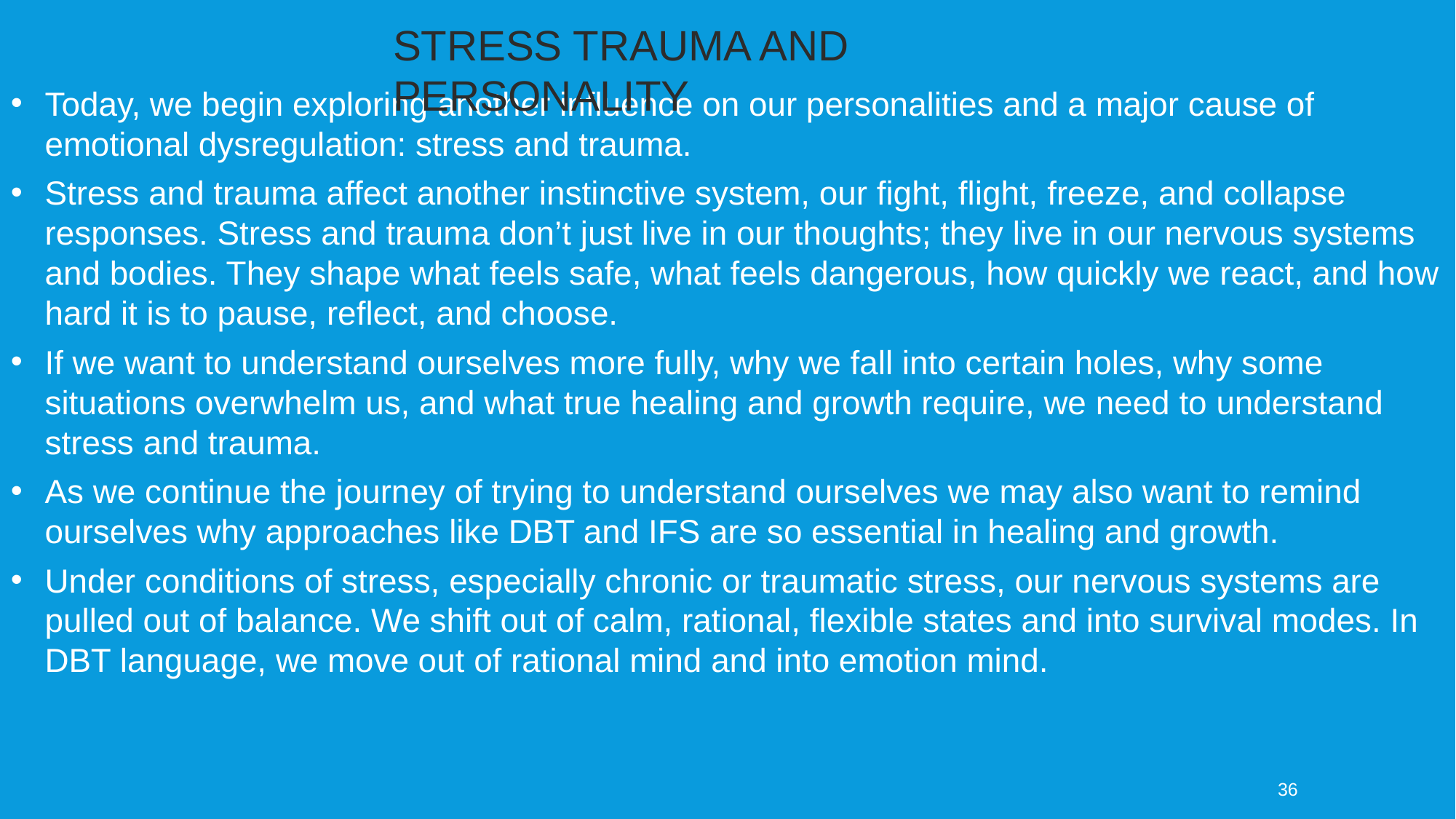

STRESS TRAUMA AND PERSONALITY
Today, we begin exploring another influence on our personalities and a major cause of emotional dysregulation: stress and trauma.
Stress and trauma affect another instinctive system, our fight, flight, freeze, and collapse responses. Stress and trauma don’t just live in our thoughts; they live in our nervous systems and bodies. They shape what feels safe, what feels dangerous, how quickly we react, and how hard it is to pause, reflect, and choose.
If we want to understand ourselves more fully, why we fall into certain holes, why some situations overwhelm us, and what true healing and growth require, we need to understand stress and trauma.
As we continue the journey of trying to understand ourselves we may also want to remind ourselves why approaches like DBT and IFS are so essential in healing and growth.
Under conditions of stress, especially chronic or traumatic stress, our nervous systems are pulled out of balance. We shift out of calm, rational, flexible states and into survival modes. In DBT language, we move out of rational mind and into emotion mind.

36